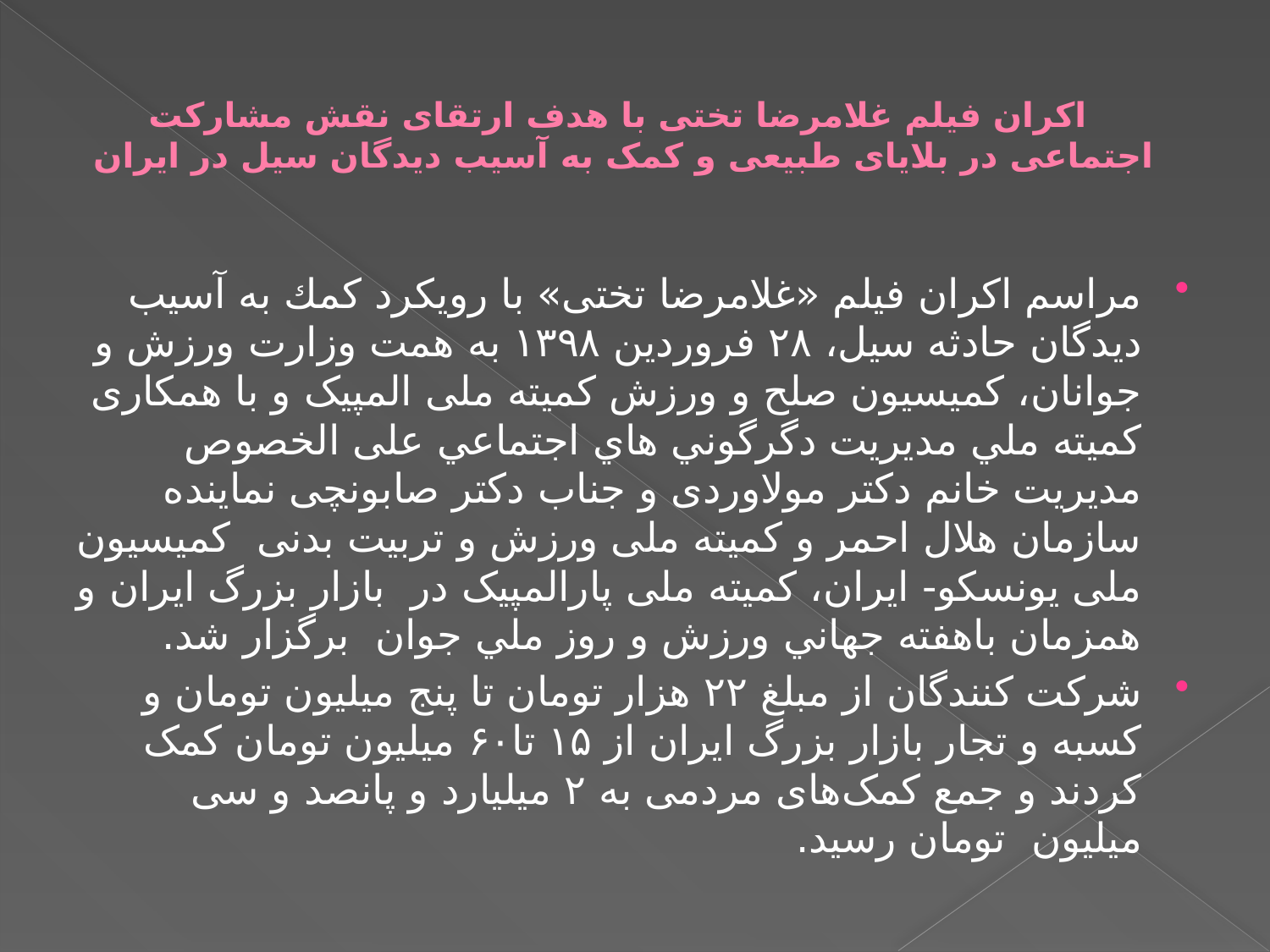

# اکران فیلم غلامرضا تختی با هدف ارتقای نقش مشارکت اجتماعی در بلایای طبیعی و کمک به آسیب دیدگان سیل در ایران
مراسم اكران فيلم «غلامرضا تختی» با رويكرد كمك به آسيب ديدگان حادثه سيل، ۲۸ فروردین ۱۳۹۸ به همت وزارت ورزش و جوانان، کمیسیون صلح و ورزش کمیته ملی المپیک و با همکاری كميته ملي مديريت دگرگوني هاي اجتماعي علی الخصوص مدیریت خانم دکتر مولاوردی و جناب دکتر صابونچی نماینده سازمان هلال احمر و کمیته ملی ورزش و تربیت بدنی  کمیسیون ملی یونسکو- ایران، کمیته ملی پارالمپیک در  بازار بزرگ ایران و همزمان باهفته جهاني ورزش و روز ملي جوان  برگزار شد.
شرکت کنندگان از مبلغ ۲۲ هزار تومان تا پنج میلیون تومان و کسبه و تجار بازار بزرگ ایران از ۱۵ تا۶۰ میلیون تومان کمک کردند و جمع کمک‌های مردمی به ۲ میلیارد و پانصد و سی میلیون  تومان رسید.